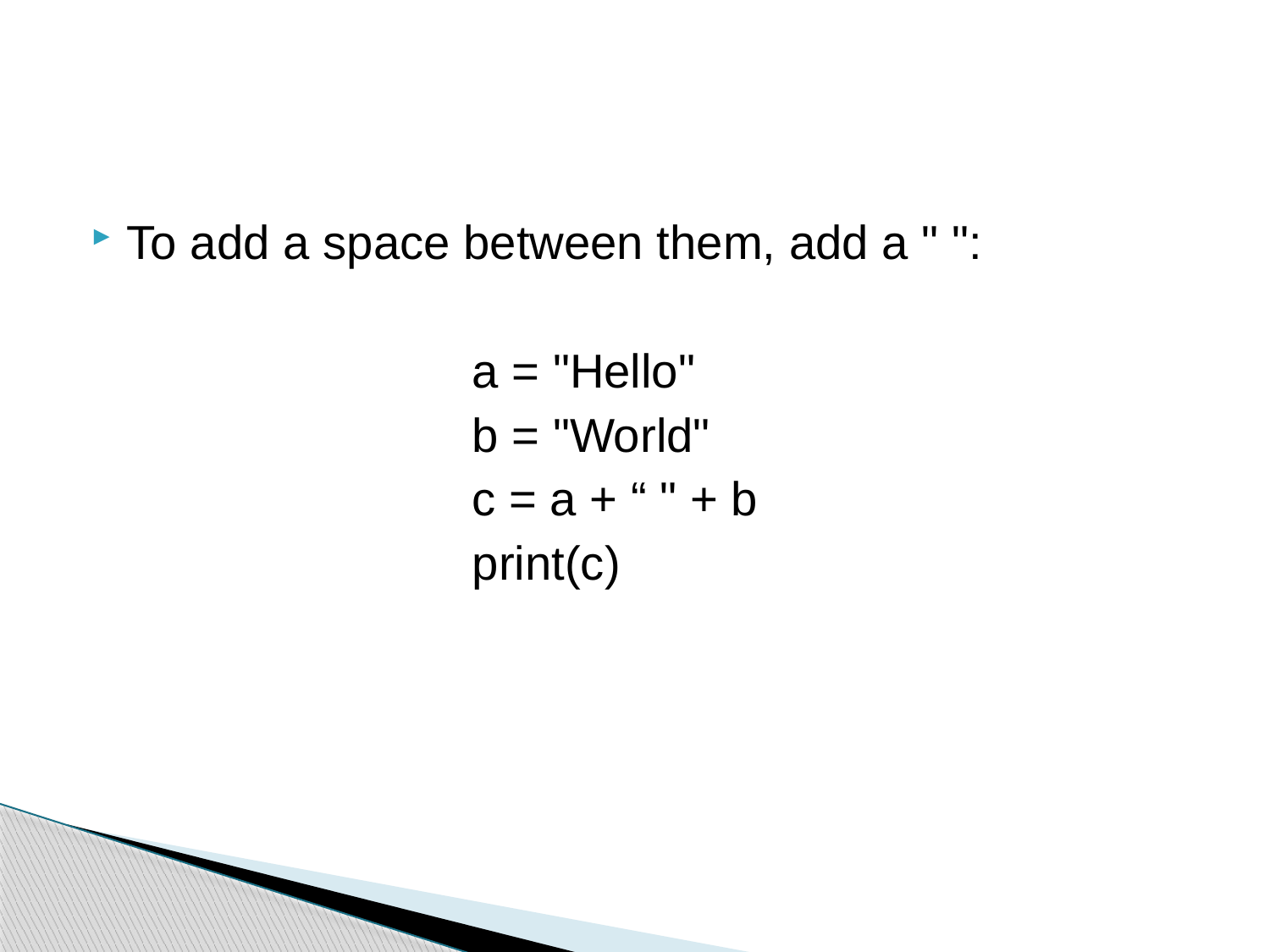

#
To add a space between them, add a " ":

			a = "Hello"
			b = "World"
			c = a + “ " + b
			print(c)